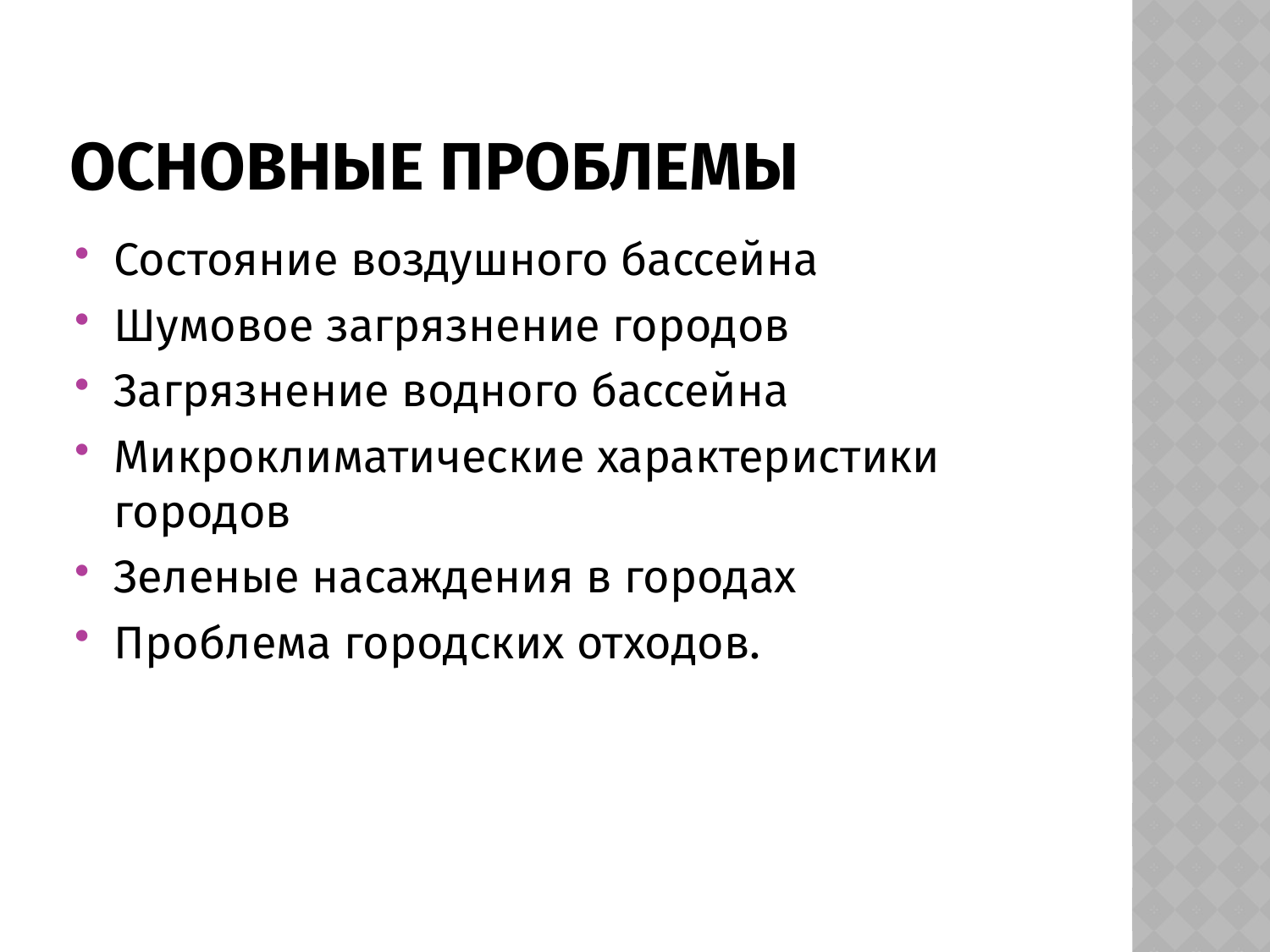

# Основные проблемы
Состояние воздушного бассейна
Шумовое загрязнение городов
Загрязнение водного бассейна
Микроклиматические характеристики городов
Зеленые насаждения в городах
Проблема городских отходов.